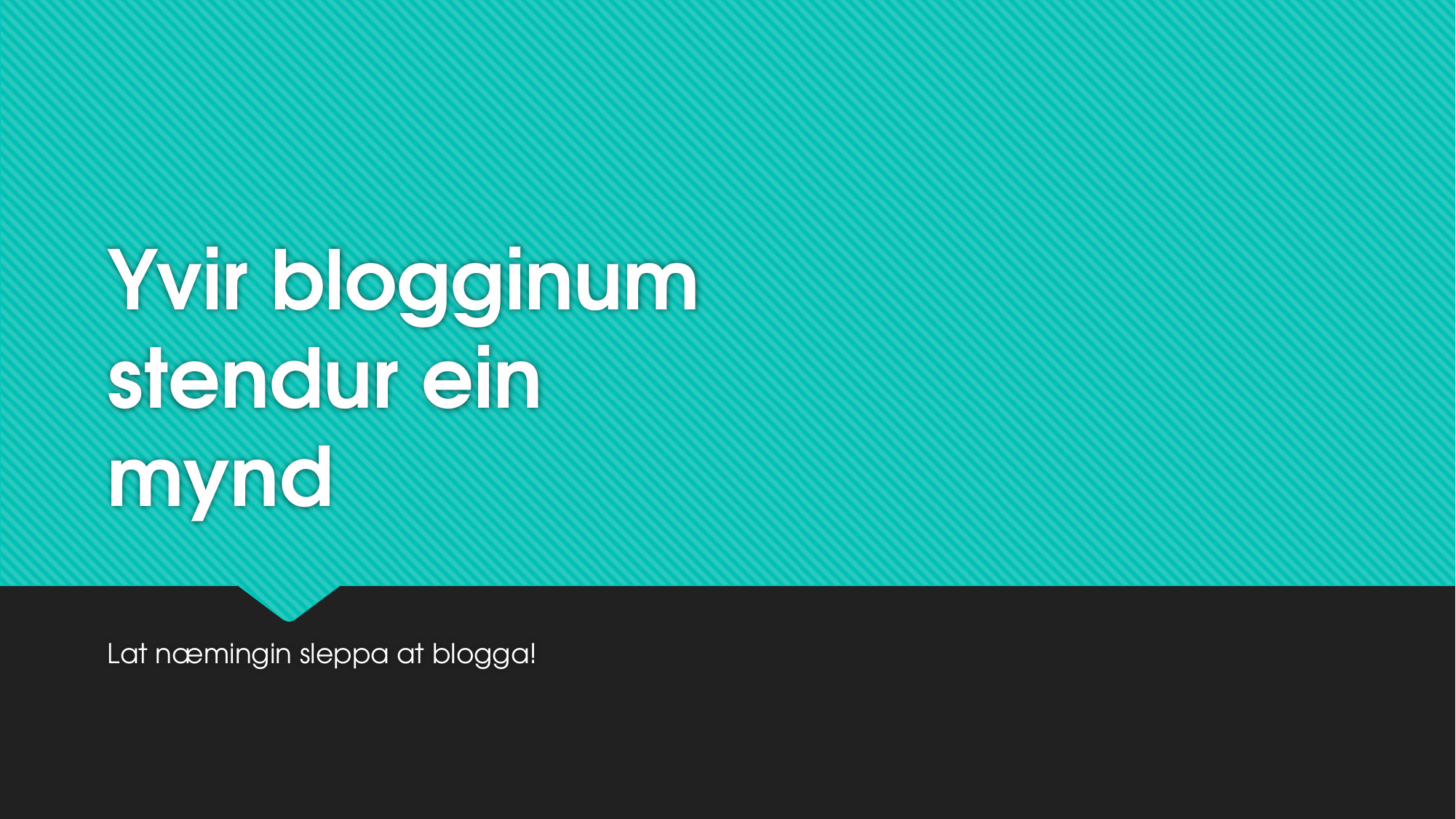

# Yvir blogginum stendur ein mynd
Lat næmingin sleppa at blogga!